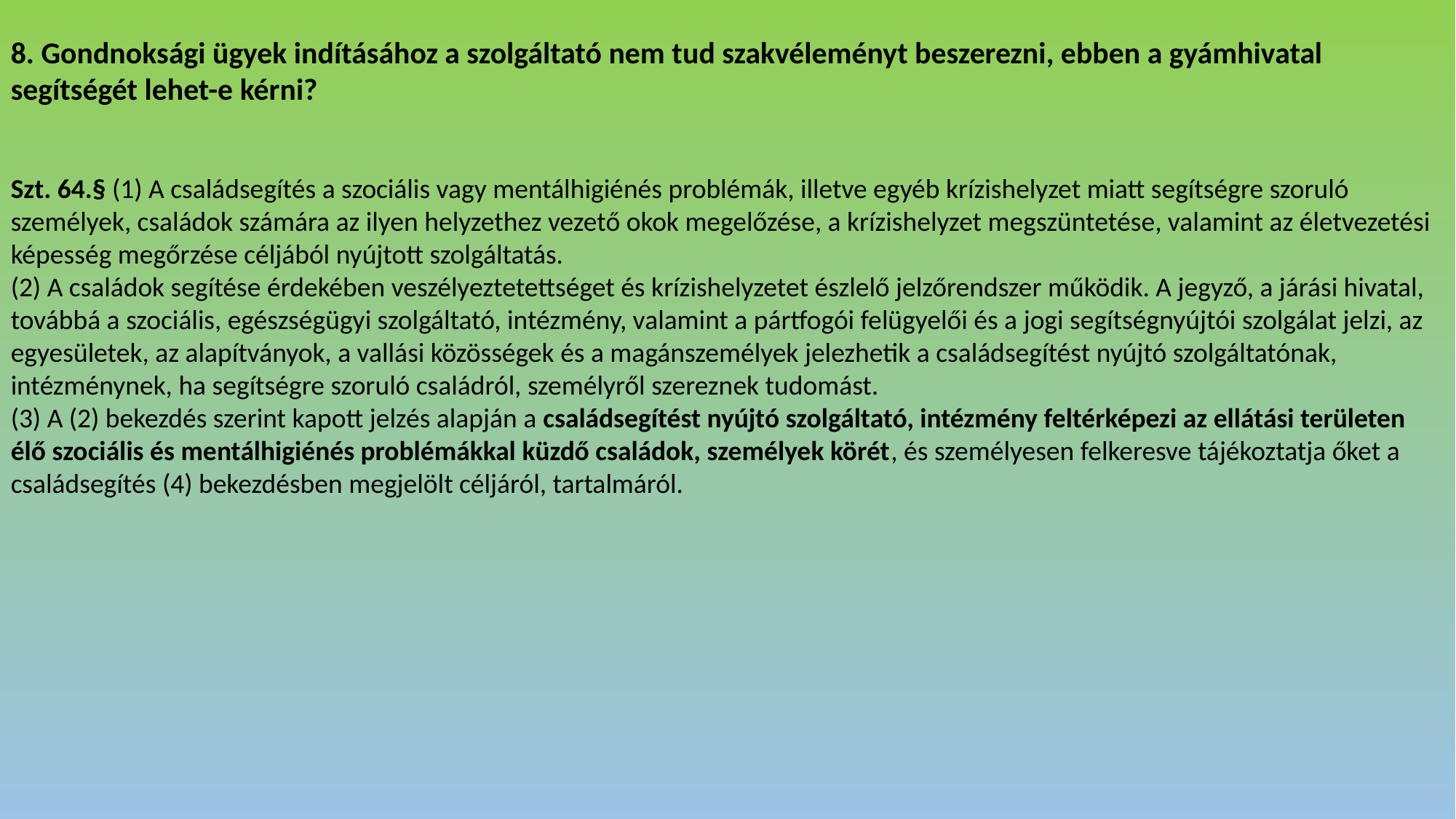

8. Gondnoksági ügyek indításához a szolgáltató nem tud szakvéleményt beszerezni, ebben a gyámhivatal segítségét lehet-e kérni?
Szt. 64.§ (1) A családsegítés a szociális vagy mentálhigiénés problémák, illetve egyéb krízishelyzet miatt segítségre szoruló személyek, családok számára az ilyen helyzethez vezető okok megelőzése, a krízishelyzet megszüntetése, valamint az életvezetési képesség megőrzése céljából nyújtott szolgáltatás.
(2) A családok segítése érdekében veszélyeztetettséget és krízishelyzetet észlelő jelzőrendszer működik. A jegyző, a járási hivatal, továbbá a szociális, egészségügyi szolgáltató, intézmény, valamint a pártfogói felügyelői és a jogi segítségnyújtói szolgálat jelzi, az egyesületek, az alapítványok, a vallási közösségek és a magánszemélyek jelezhetik a családsegítést nyújtó szolgáltatónak, intézménynek, ha segítségre szoruló családról, személyről szereznek tudomást.
(3) A (2) bekezdés szerint kapott jelzés alapján a családsegítést nyújtó szolgáltató, intézmény feltérképezi az ellátási területen élő szociális és mentálhigiénés problémákkal küzdő családok, személyek körét, és személyesen felkeresve tájékoztatja őket a családsegítés (4) bekezdésben megjelölt céljáról, tartalmáról.